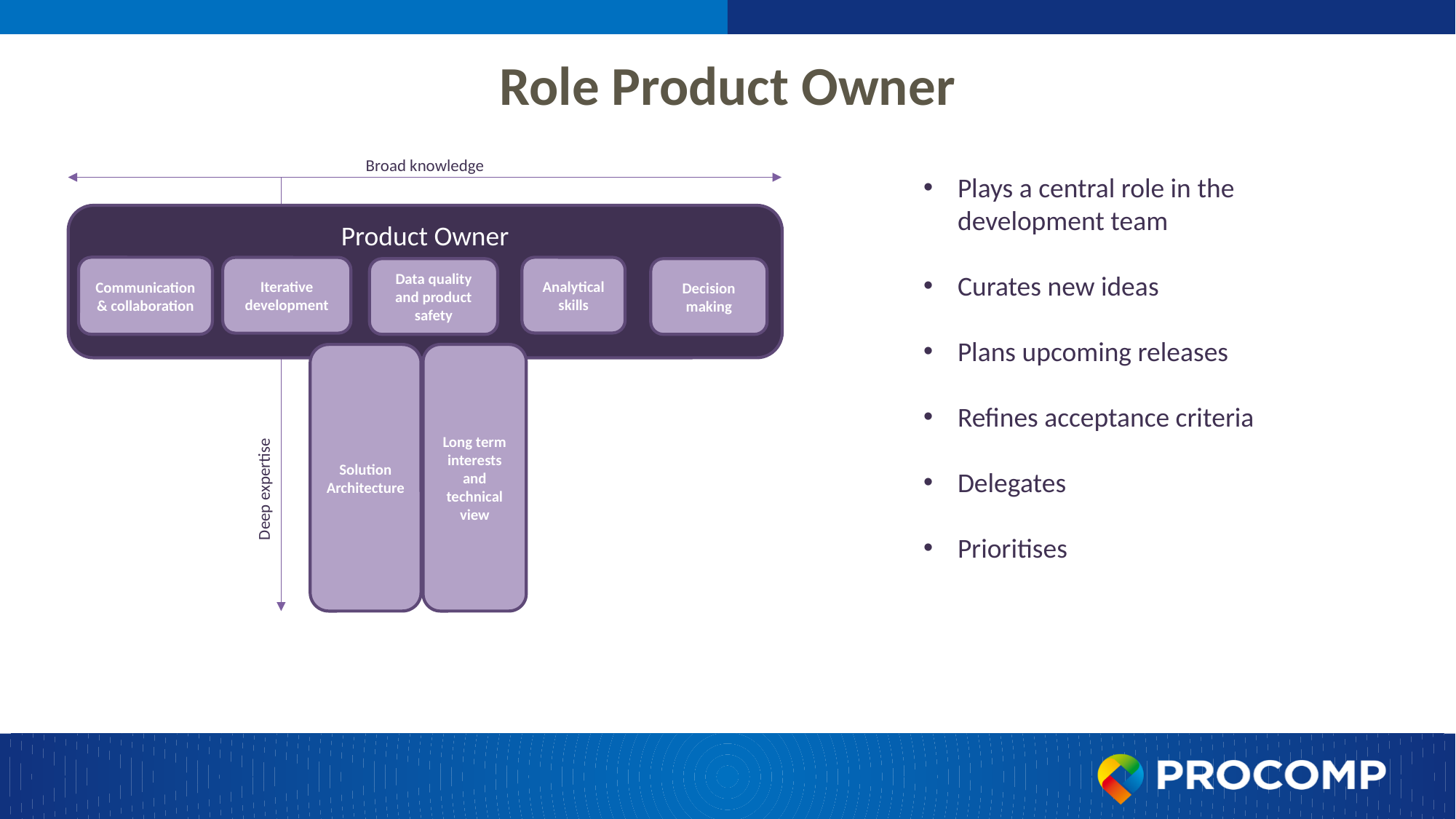

# Role Product Owner
Broad knowledge
Plays a central role in the development team

Curates new ideas

Plans upcoming releases

Refines acceptance criteria

Delegates

Prioritises

Product Owner
Communication & collaboration
Analytical skills
Iterative development
Data quality and product safety
Decision making
Long term interests and technical view
Solution Architecture
Deep expertise